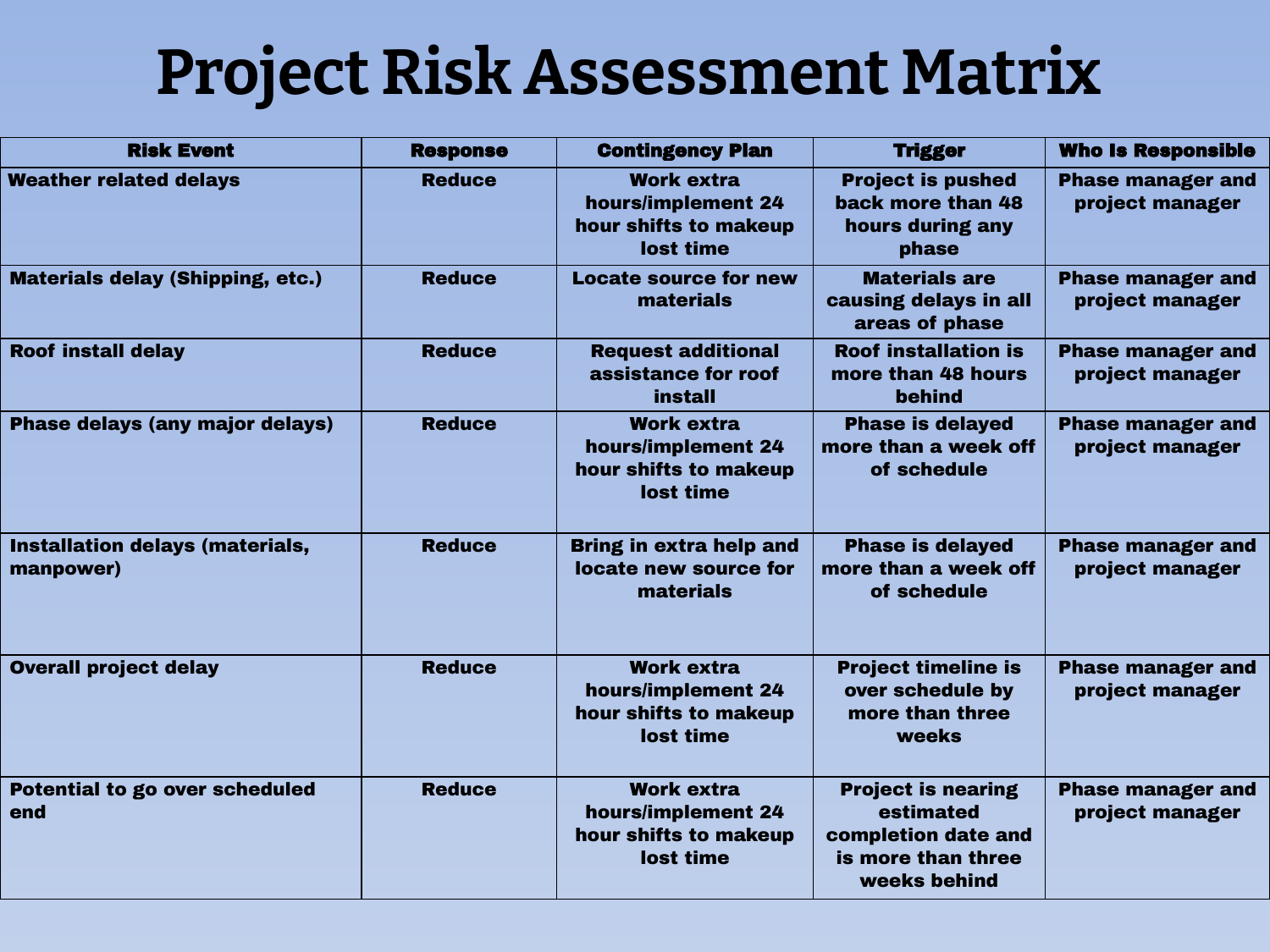

# Project Risk Assessment Matrix
| Risk Event | Response | Contingency Plan | Trigger | Who Is Responsible |
| --- | --- | --- | --- | --- |
| Weather related delays | Reduce | Work extra hours/implement 24 hour shifts to makeup lost time | Project is pushed back more than 48 hours during any phase | Phase manager and project manager |
| Materials delay (Shipping, etc.) | Reduce | Locate source for new materials | Materials are causing delays in all areas of phase | Phase manager and project manager |
| Roof install delay | Reduce | Request additional assistance for roof install | Roof installation is more than 48 hours behind | Phase manager and project manager |
| Phase delays (any major delays) | Reduce | Work extra hours/implement 24 hour shifts to makeup lost time | Phase is delayed more than a week off of schedule | Phase manager and project manager |
| Installation delays (materials, manpower) | Reduce | Bring in extra help and locate new source for materials | Phase is delayed more than a week off of schedule | Phase manager and project manager |
| Overall project delay | Reduce | Work extra hours/implement 24 hour shifts to makeup lost time | Project timeline is over schedule by more than three weeks | Phase manager and project manager |
| Potential to go over scheduled end | Reduce | Work extra hours/implement 24 hour shifts to makeup lost time | Project is nearing estimated completion date and is more than three weeks behind | Phase manager and project manager |